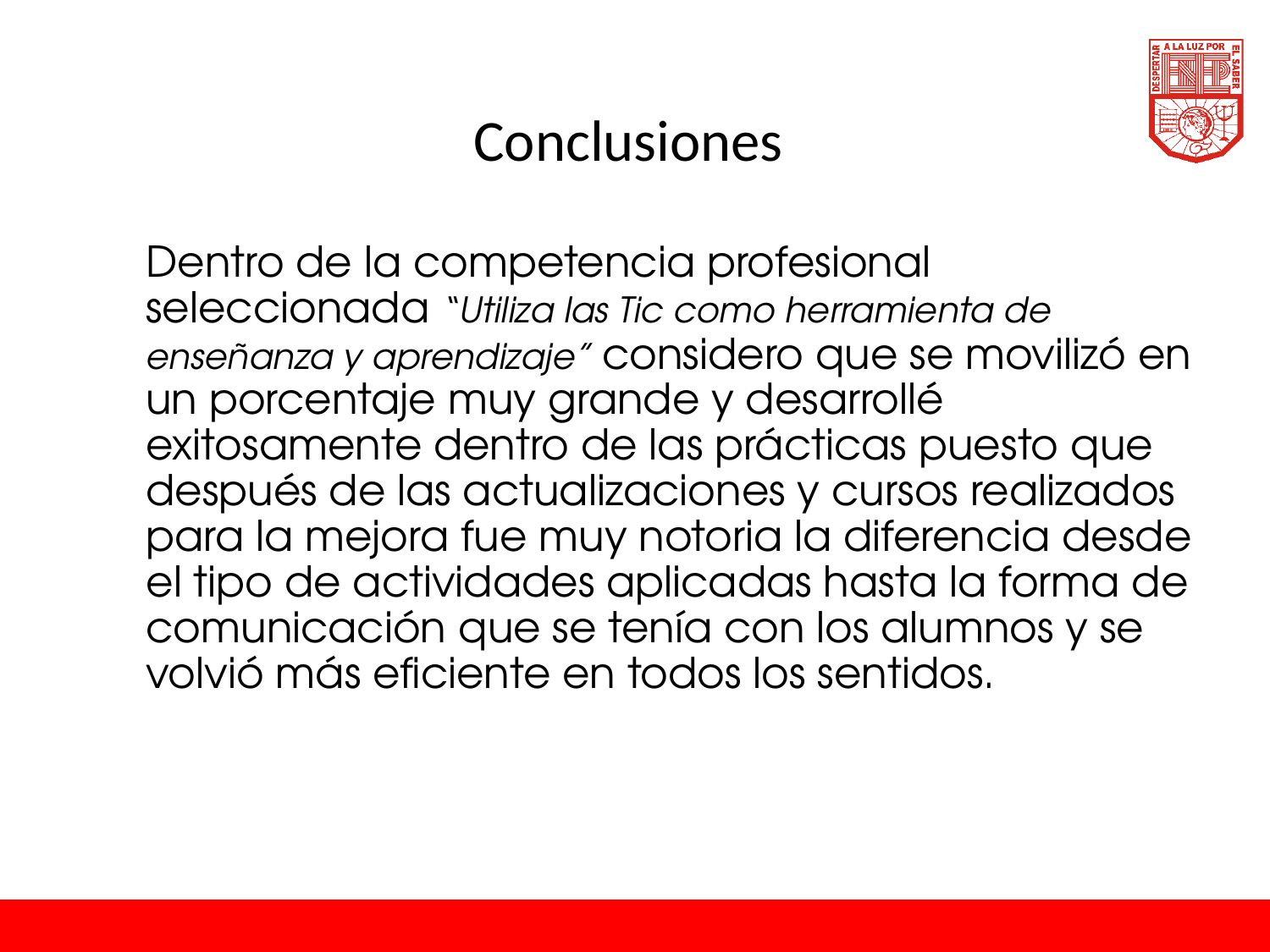

# Conclusiones
Dentro de la competencia profesional seleccionada “Utiliza las Tic como herramienta de enseñanza y aprendizaje” considero que se movilizó en un porcentaje muy grande y desarrollé exitosamente dentro de las prácticas puesto que después de las actualizaciones y cursos realizados para la mejora fue muy notoria la diferencia desde el tipo de actividades aplicadas hasta la forma de comunicación que se tenía con los alumnos y se volvió más eficiente en todos los sentidos.